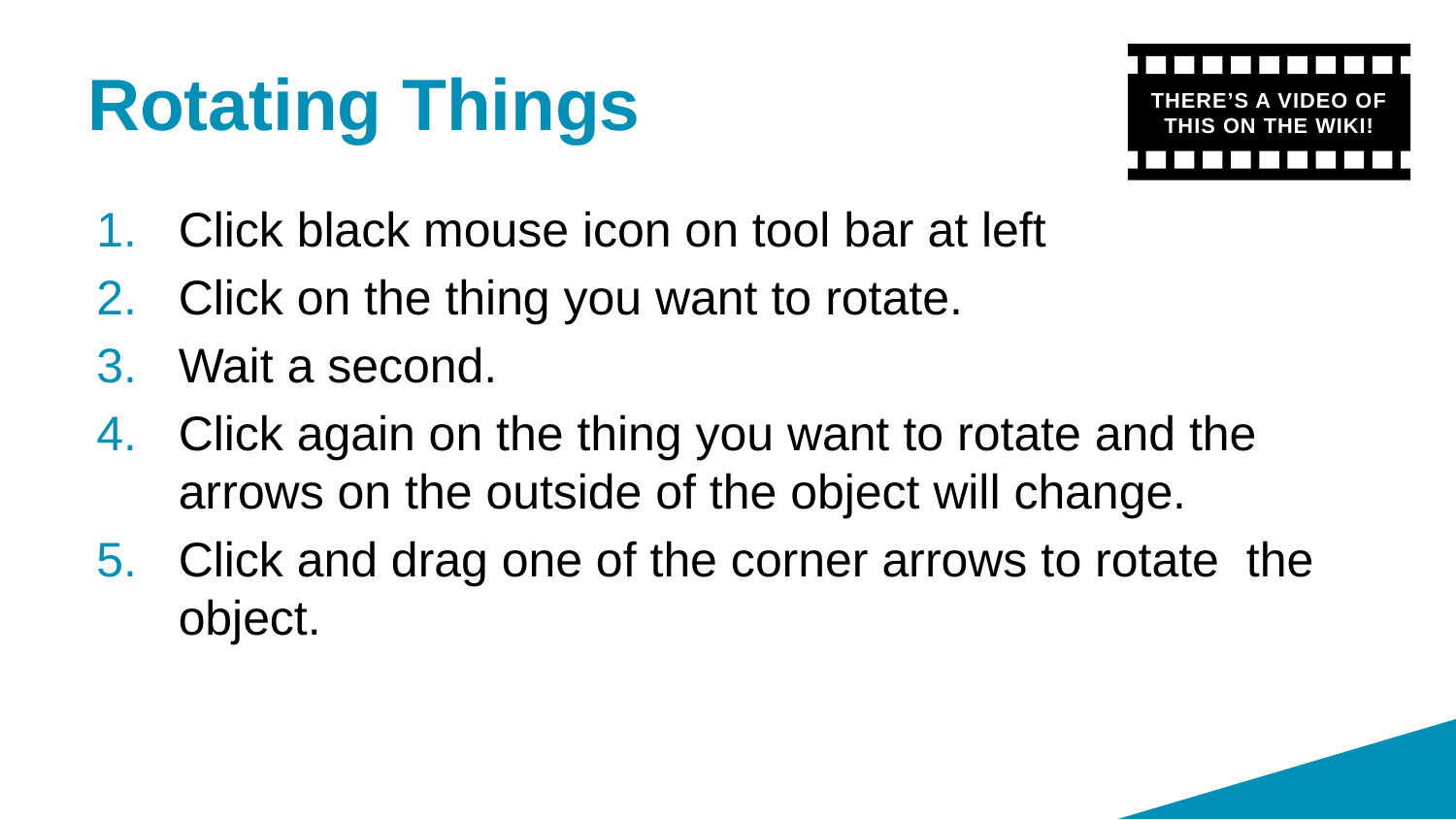

# Rotating Things
THERE’S A VIDEO OF THIS ON THE WIKI!

Click black mouse icon on tool bar at left
Click on the thing you want to rotate.
Wait a second.
Click again on the thing you want to rotate and the arrows on the outside of the object will change.
Click and drag one of the corner arrows to rotate  the object.